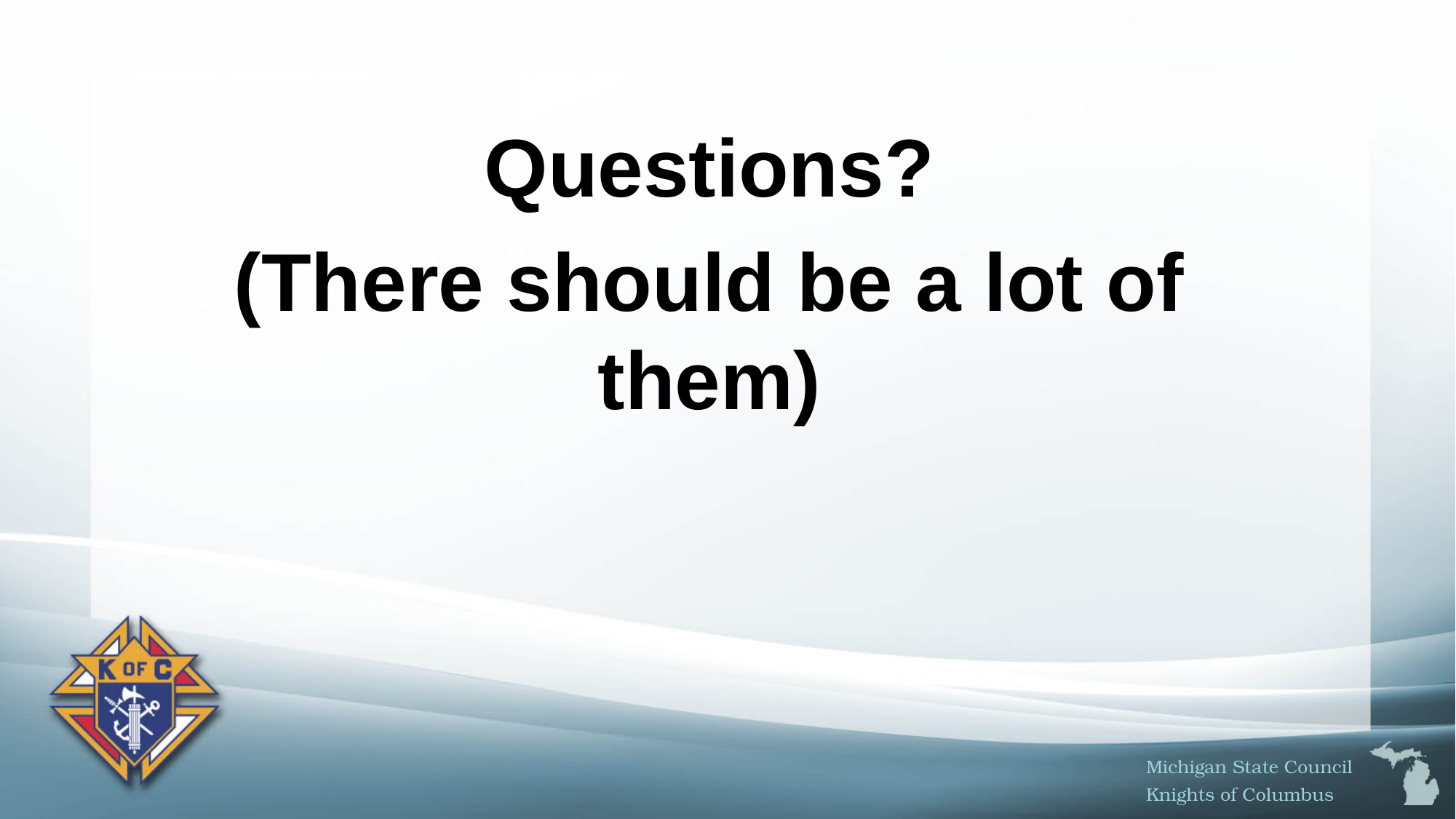

Questions?
(There should be a lot of them)